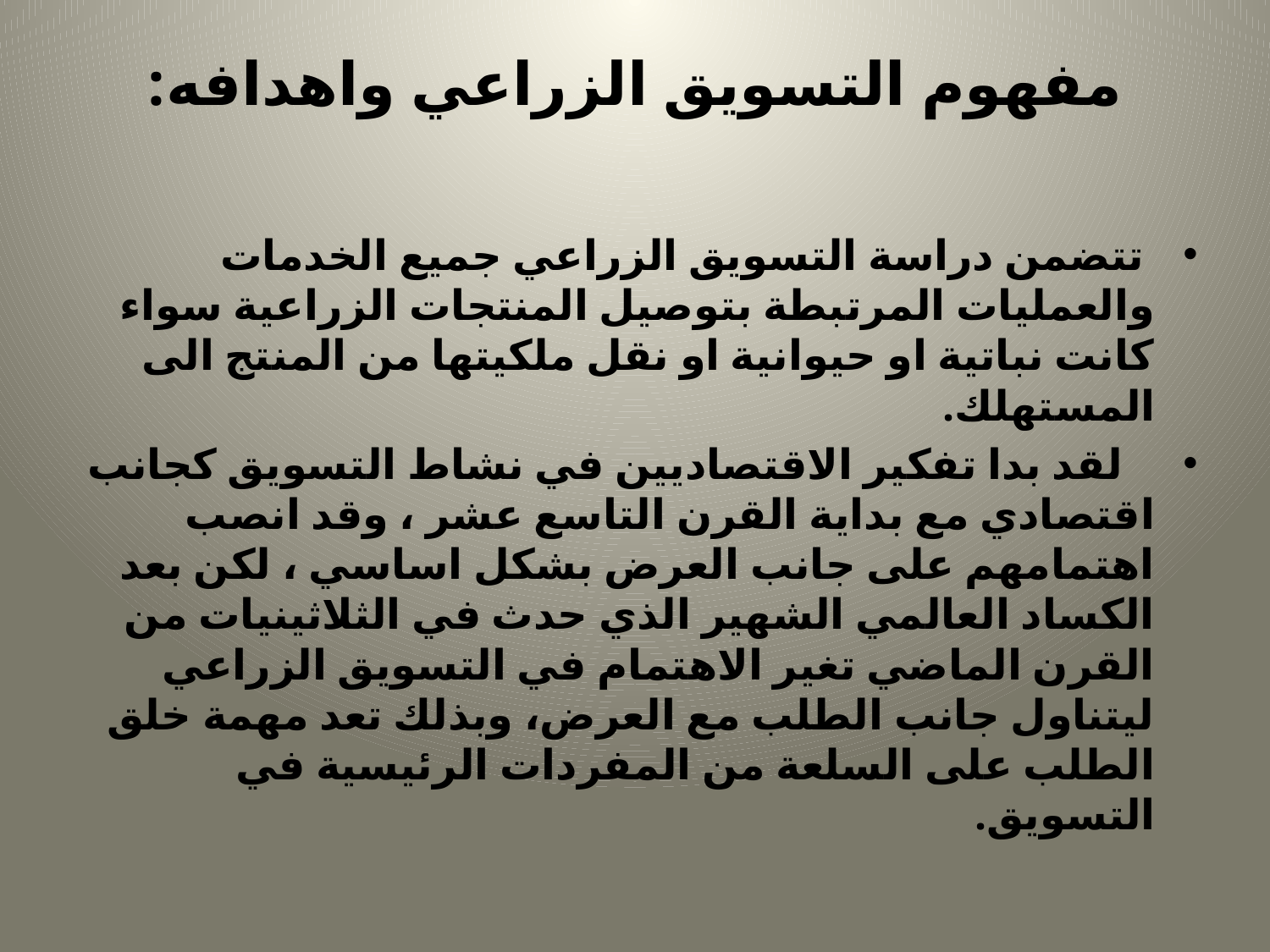

# مفهوم التسويق الزراعي واهدافه:
 تتضمن دراسة التسويق الزراعي جميع الخدمات والعمليات المرتبطة بتوصيل المنتجات الزراعية سواء كانت نباتية او حيوانية او نقل ملكيتها من المنتج الى المستهلك.
   لقد بدا تفكير الاقتصاديين في نشاط التسويق كجانب اقتصادي مع بداية القرن التاسع عشر ، وقد انصب اهتمامهم على جانب العرض بشكل اساسي ، لكن بعد الكساد العالمي الشهير الذي حدث في الثلاثينيات من القرن الماضي تغير الاهتمام في التسويق الزراعي ليتناول جانب الطلب مع العرض، وبذلك تعد مهمة خلق الطلب على السلعة من المفردات الرئيسية في التسويق.